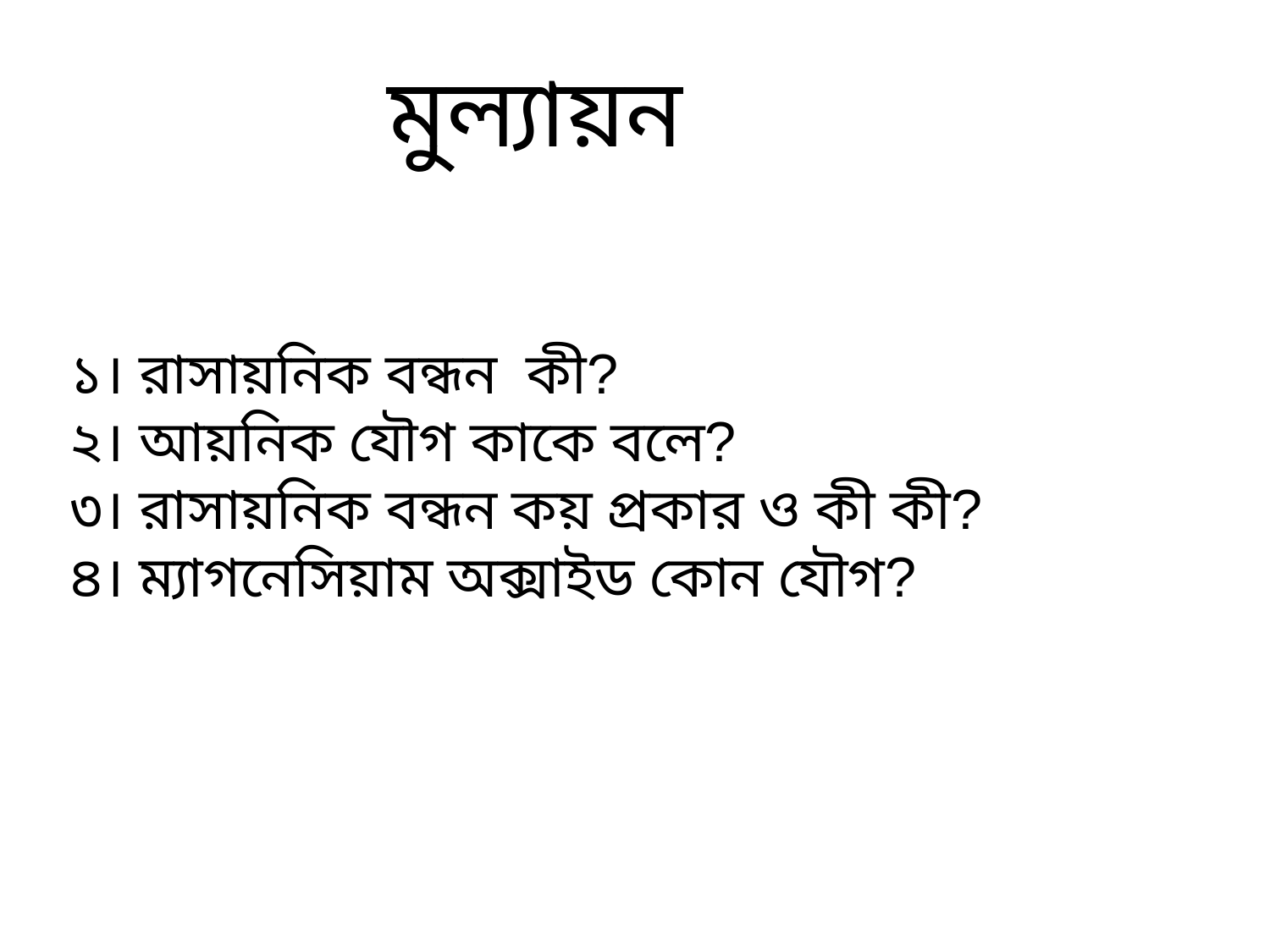

মুল্যায়ন
১। রাসায়নিক বন্ধন  কী?
২। আয়নিক যৌগ কাকে বলে?
৩। রাসায়নিক বন্ধন কয় প্রকার ও কী কী?
৪। ম্যাগনেসিয়াম অক্সাইড কোন যৌগ?